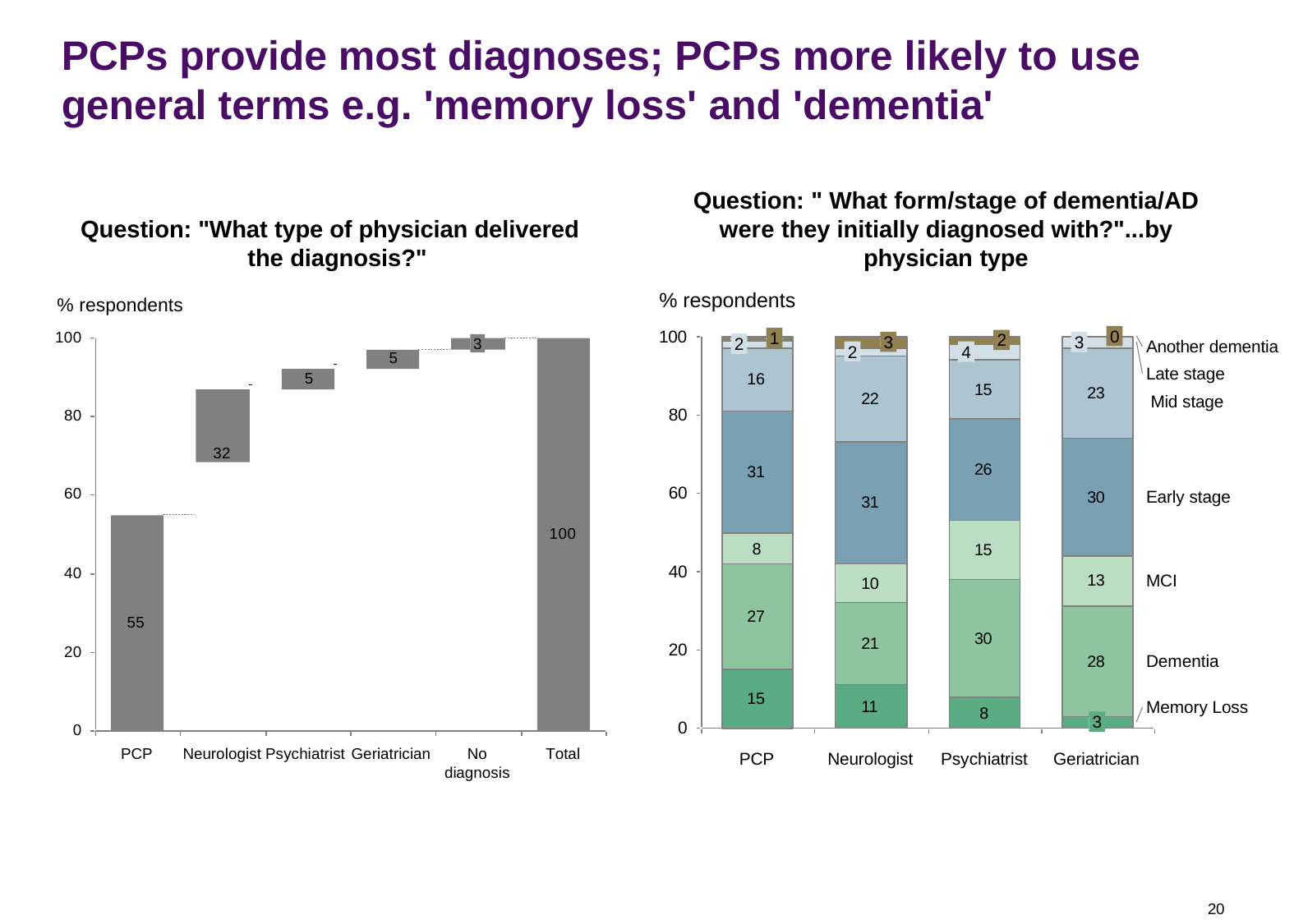

PCPs provide most diagnoses; PCPs more likely to use
general terms e.g. 'memory loss' and 'dementia'
Question: " What form/stage of dementia/AD  were they initially diagnosed with?"...by  physician type

Question: "What type of physician delivered  the diagnosis?"
% respondents
% respondents
100
0
100
1
2
3
3

2
3

Another dementia

4
2

 		5

Late stage  Mid stage

 		5
16

15
23
22

32
80
80

26
31
60
60
Early stage
30
31

100

8
15

40
40

MCI
13

10

27

55
30
21
20
20

Dementia
28

15
11
Memory Loss

8

3

0
0

No  diagnosis
PCP
Neurologist Psychiatrist Geriatrician
Total
PCP
Neurologist
Psychiatrist
Geriatrician
20